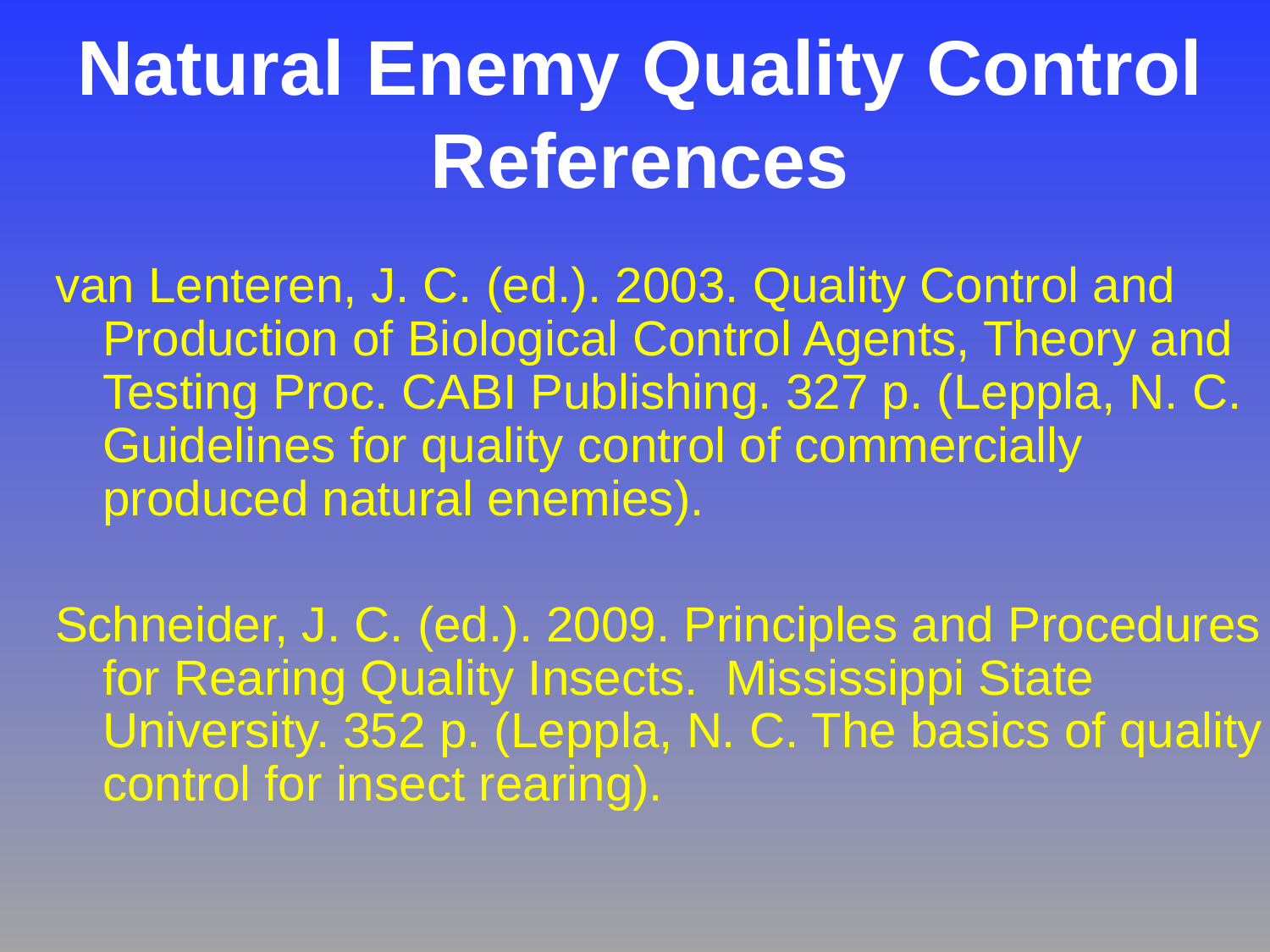

# Natural Enemy Quality Control References
van Lenteren, J. C. (ed.). 2003. Quality Control and Production of Biological Control Agents, Theory and Testing Proc. CABI Publishing. 327 p. (Leppla, N. C.  Guidelines for quality control of commercially produced natural enemies).

Schneider, J. C. (ed.). 2009. Principles and Procedures for Rearing Quality Insects.  Mississippi State University. 352 p. (Leppla, N. C. The basics of quality control for insect rearing).